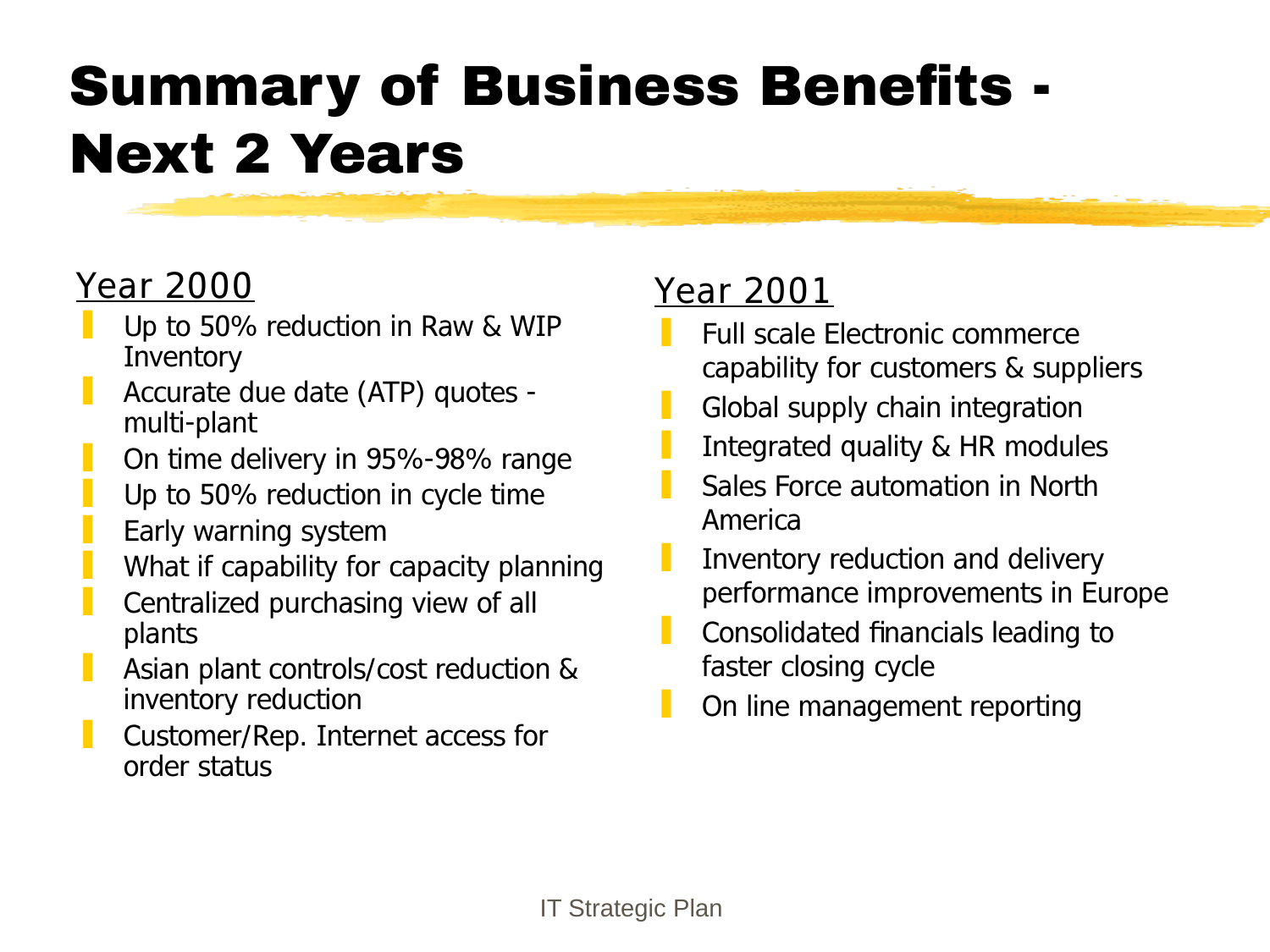

# Summary of Business Benefits - Next 2 Years
Year 2000
Up to 50% reduction in Raw & WIP Inventory
Accurate due date (ATP) quotes - multi-plant
On time delivery in 95%-98% range
Up to 50% reduction in cycle time
Early warning system
What if capability for capacity planning
Centralized purchasing view of all plants
Asian plant controls/cost reduction & inventory reduction
Customer/Rep. Internet access for order status
Year 2001
Full scale Electronic commerce capability for customers & suppliers
Global supply chain integration
Integrated quality & HR modules
Sales Force automation in North America
Inventory reduction and delivery performance improvements in Europe
Consolidated financials leading to faster closing cycle
On line management reporting
IT Strategic Plan